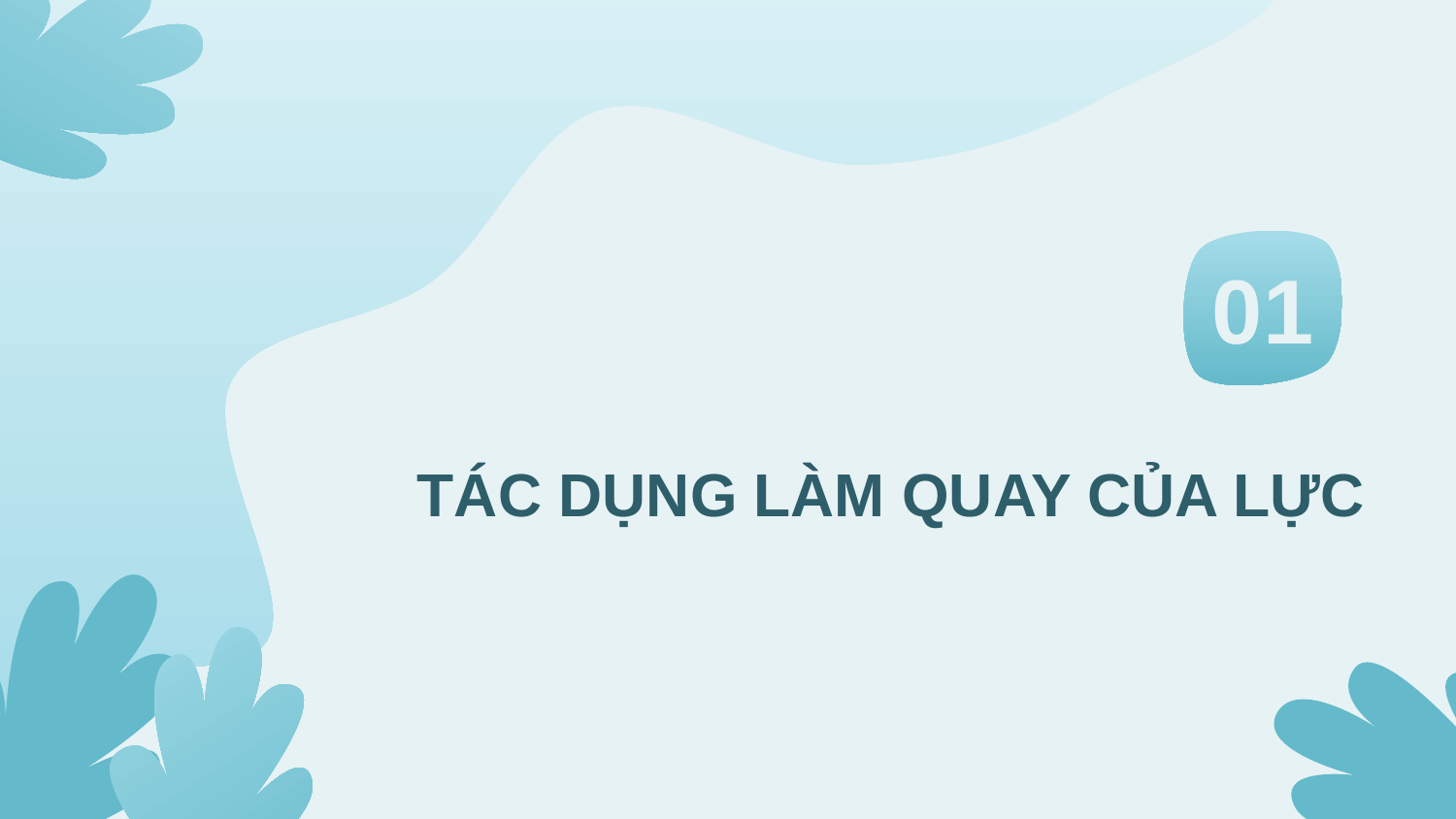

01
# TÁC DỤNG LÀM QUAY CỦA LỰC